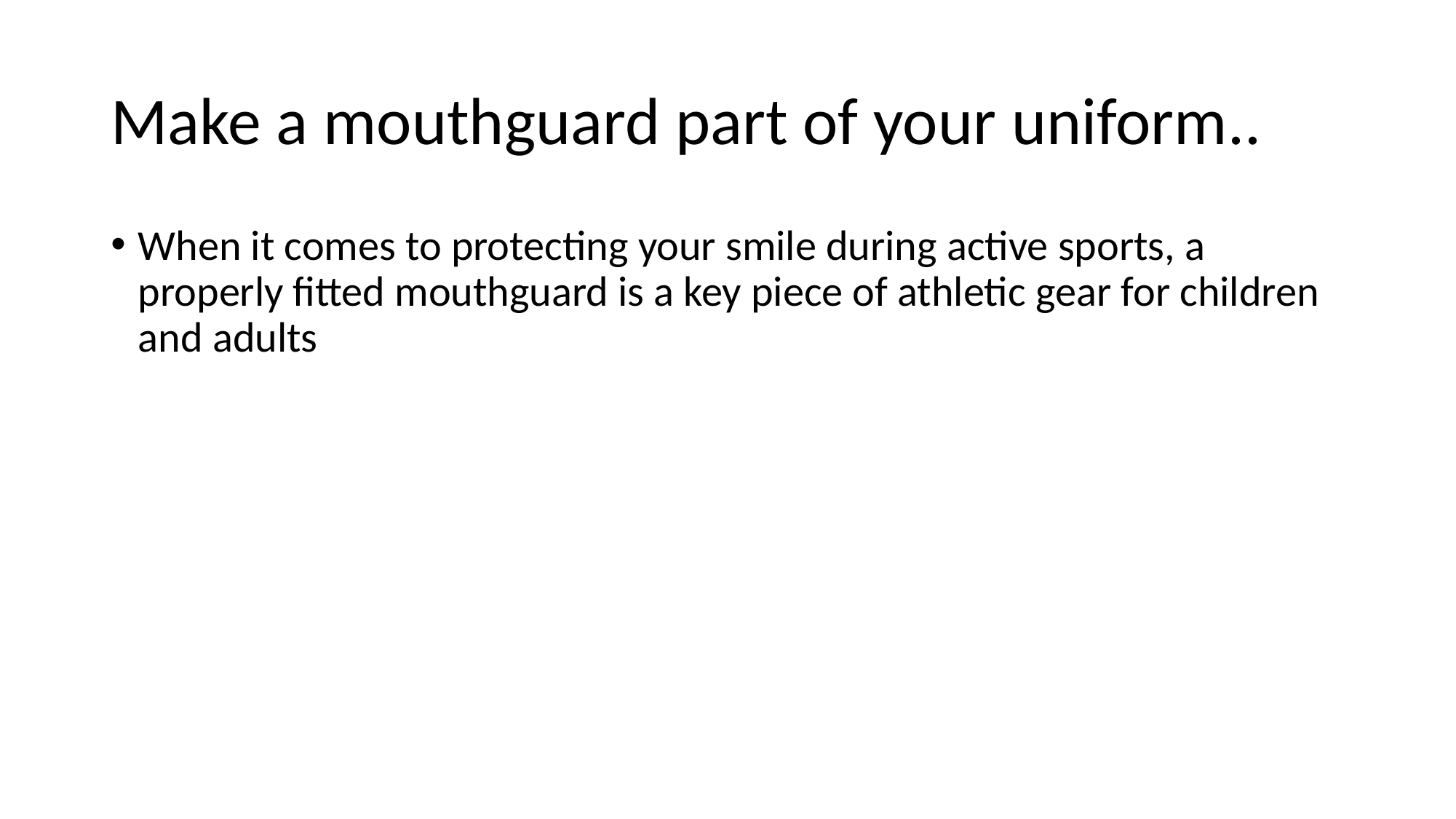

# Make a mouthguard part of your uniform..
When it comes to protecting your smile during active sports, a properly fitted mouthguard is a key piece of athletic gear for children and adults